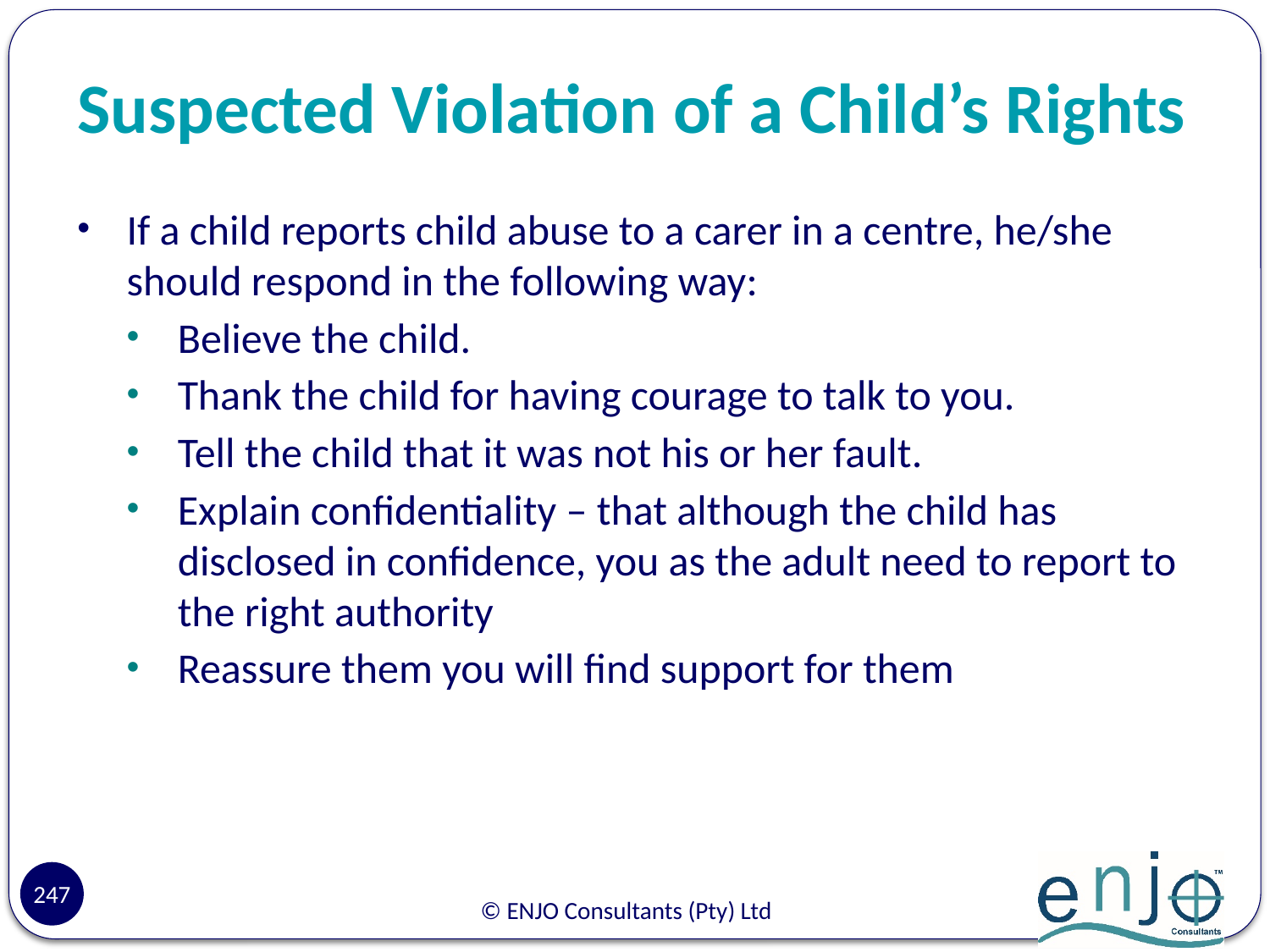

# Suspected Violation of a Child’s Rights
If a child reports child abuse to a carer in a centre, he/she should respond in the following way:
Believe the child.
Thank the child for having courage to talk to you.
Tell the child that it was not his or her fault.
Explain confidentiality – that although the child has disclosed in confidence, you as the adult need to report to the right authority
Reassure them you will find support for them

247
© ENJO Consultants (Pty) Ltd